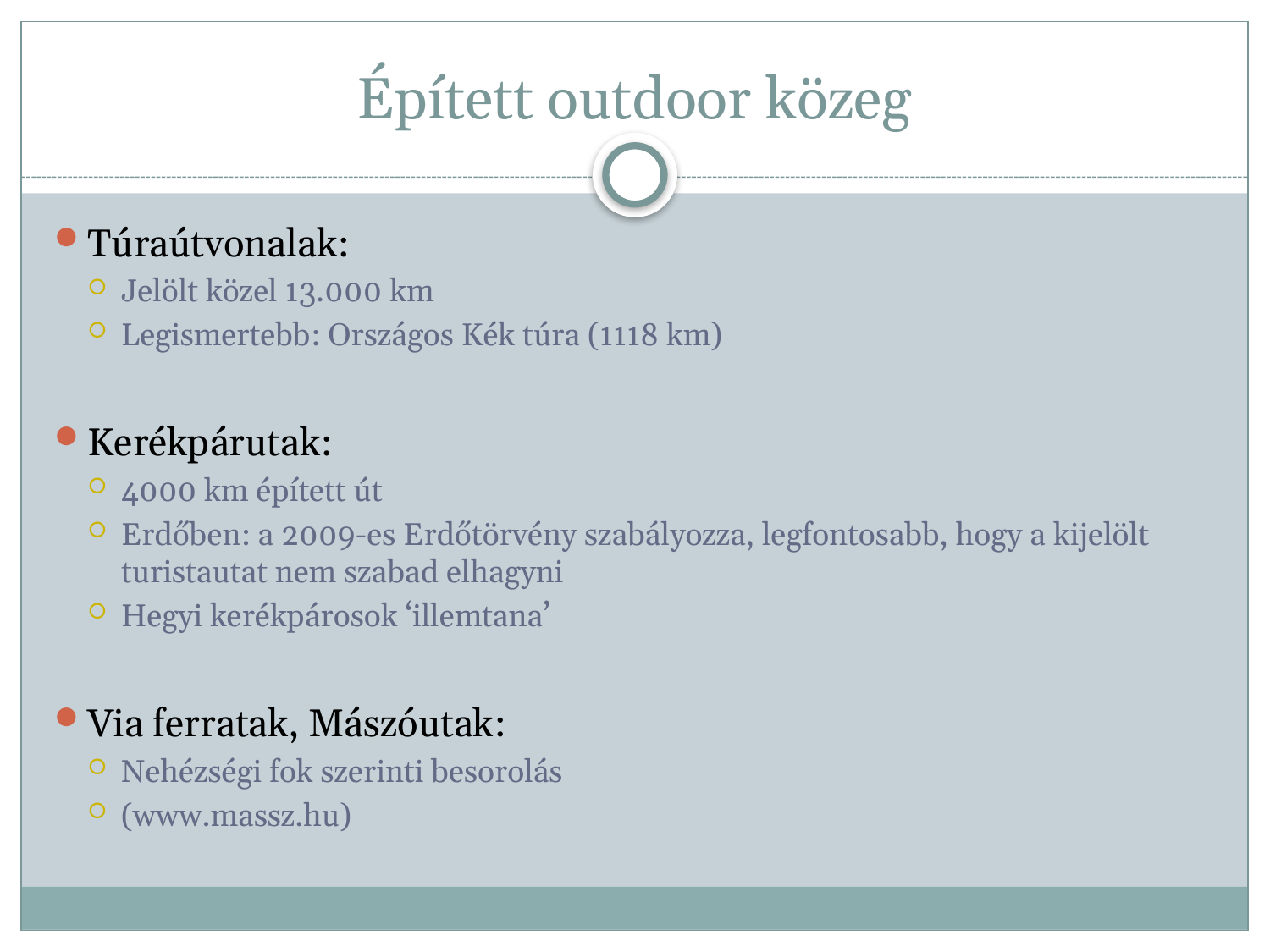

# Épített outdoor közeg
Túraútvonalak:
Jelölt közel 13.000 km
Legismertebb: Országos Kék túra (1118 km)

Kerékpárutak:
4000 km épített út
Erdőben: a 2009-es Erdőtörvény szabályozza, legfontosabb, hogy a kijelölt turistautat nem szabad elhagyni
Hegyi kerékpárosok ‘illemtana’

Via ferratak, Mászóutak:
Nehézségi fok szerinti besorolás
(www.massz.hu)